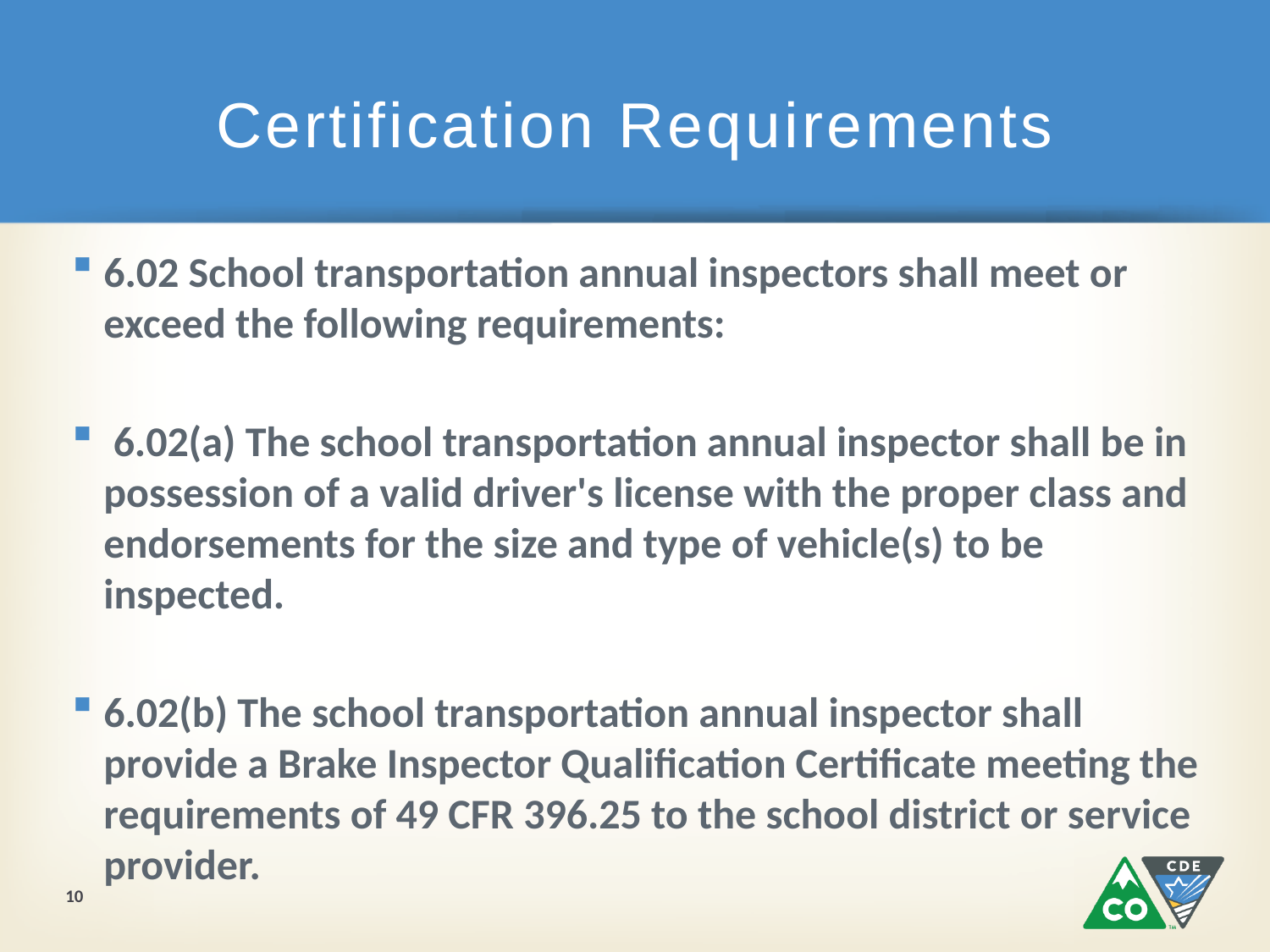

# Certification Requirements
6.02 School transportation annual inspectors shall meet or exceed the following requirements:

 6.02(a) The school transportation annual inspector shall be in possession of a valid driver's license with the proper class and endorsements for the size and type of vehicle(s) to be inspected.

6.02(b) The school transportation annual inspector shall provide a Brake Inspector Qualification Certificate meeting the requirements of 49 CFR 396.25 to the school district or service provider.

10